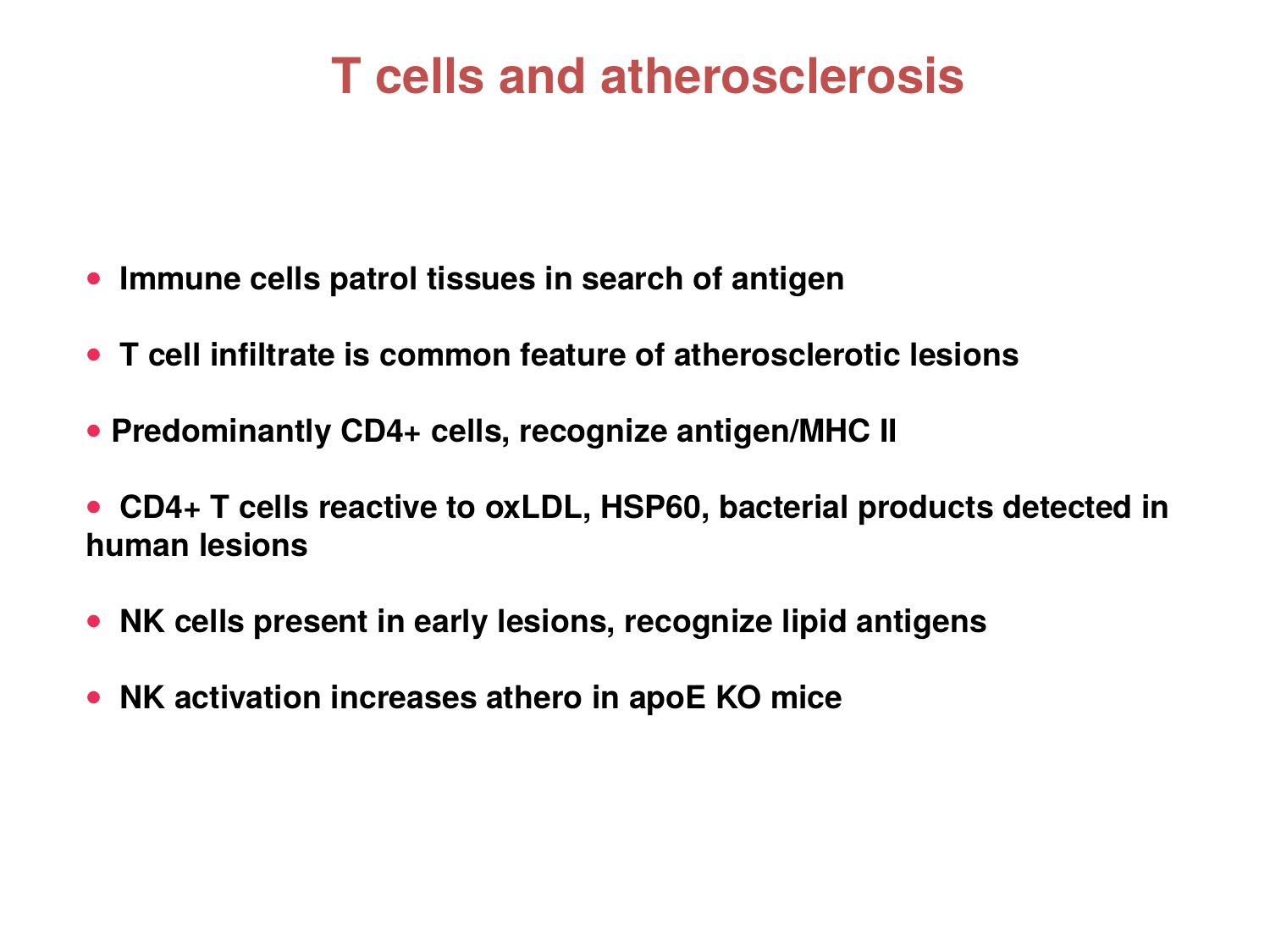

T cells and atherosclerosis
  Immune cells patrol tissues in search of antigen

  T cell infiltrate is common feature of atherosclerotic lesions

 Predominantly CD4+ cells, recognize antigen/MHC II

  CD4+ T cells reactive to oxLDL, HSP60, bacterial products detected in human lesions

  NK cells present in early lesions, recognize lipid antigens

  NK activation increases athero in apoE KO mice